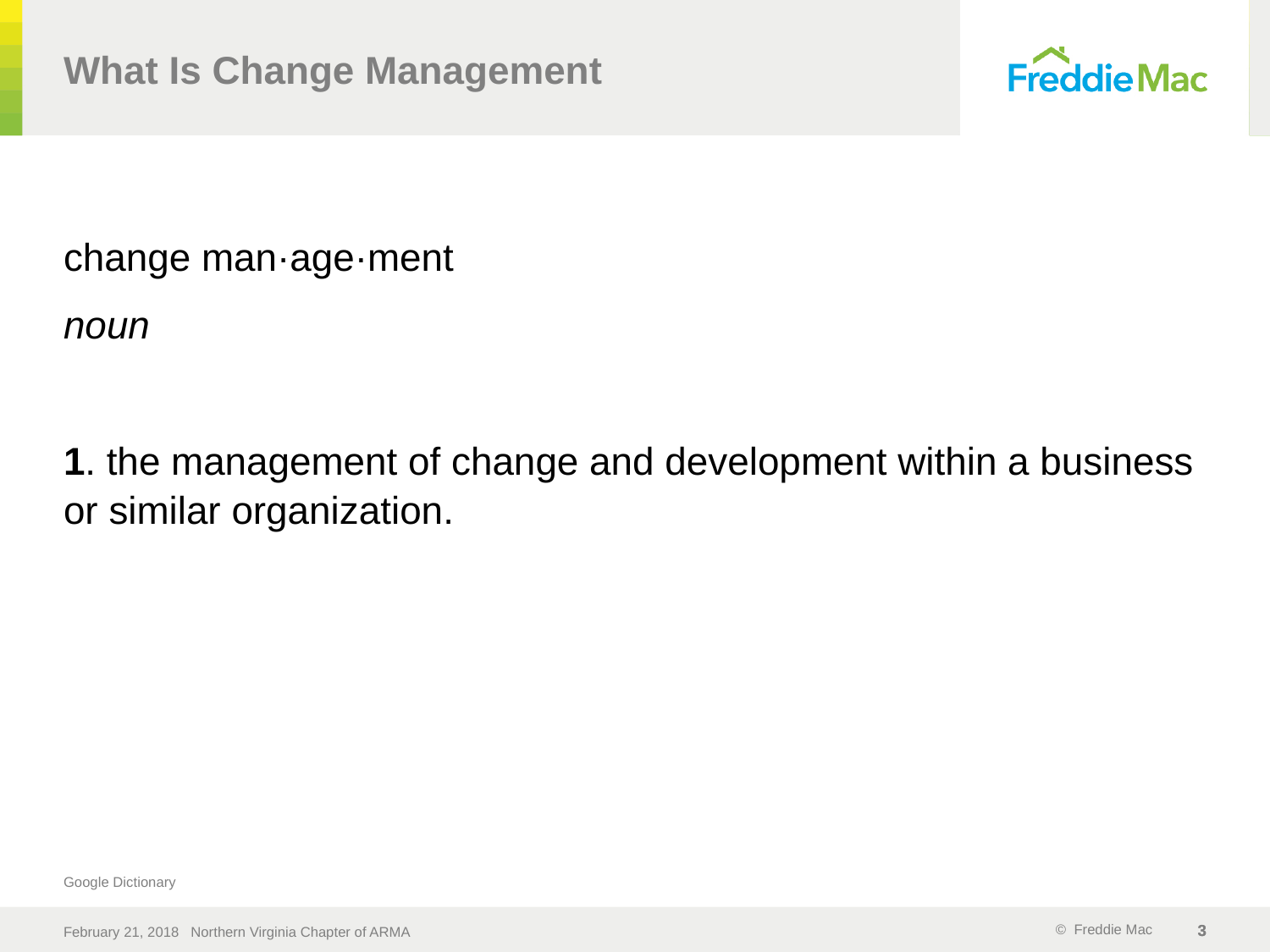

# What Is Change Management

change man·age·ment
noun

1. the management of change and development within a business or similar organization.
Google Dictionary